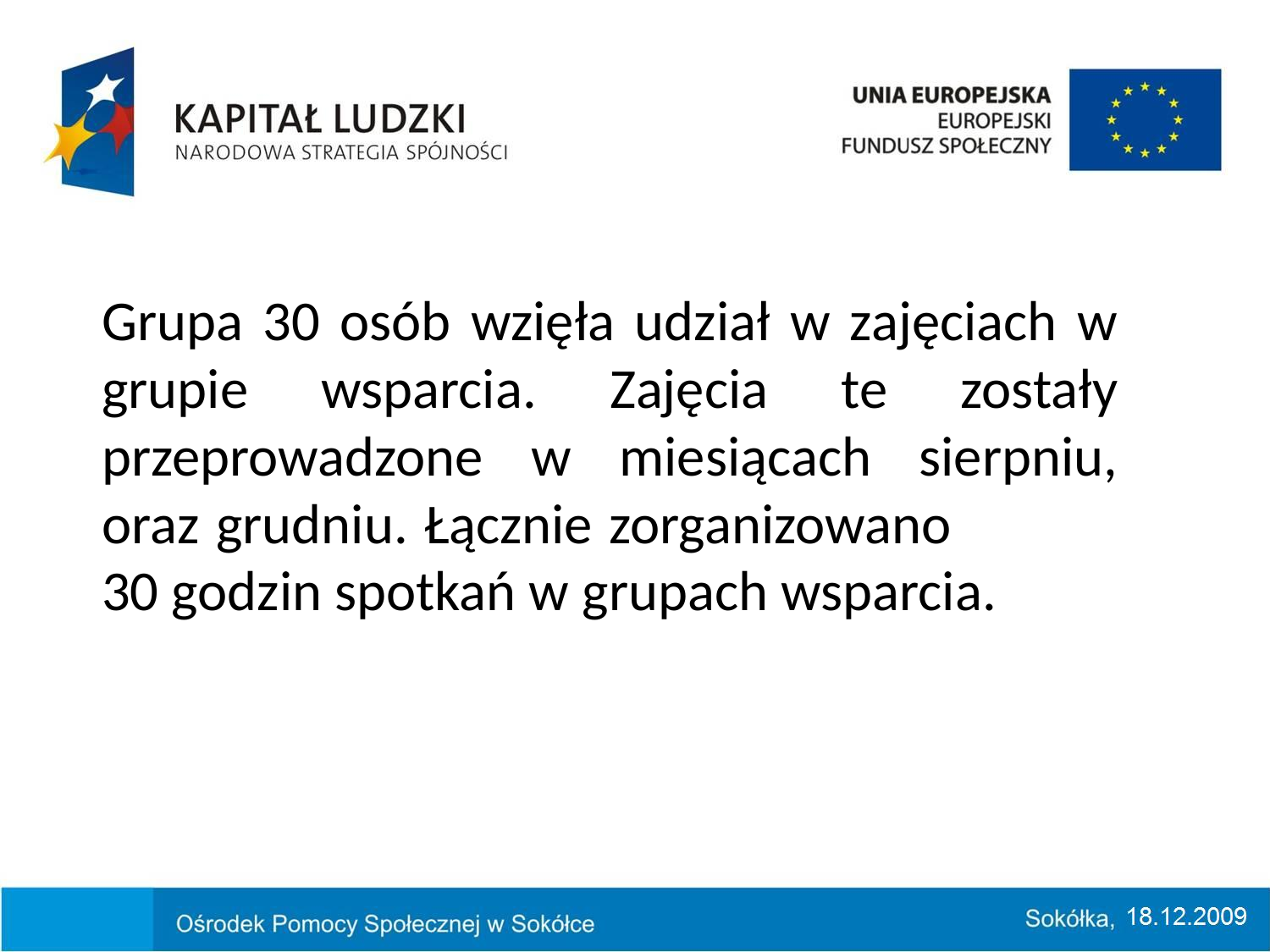

Grupa 30 osób wzięła udział w zajęciach w grupie wsparcia. Zajęcia te zostały przeprowadzone w miesiącach sierpniu, oraz grudniu. Łącznie zorganizowano           30 godzin spotkań w grupach wsparcia.